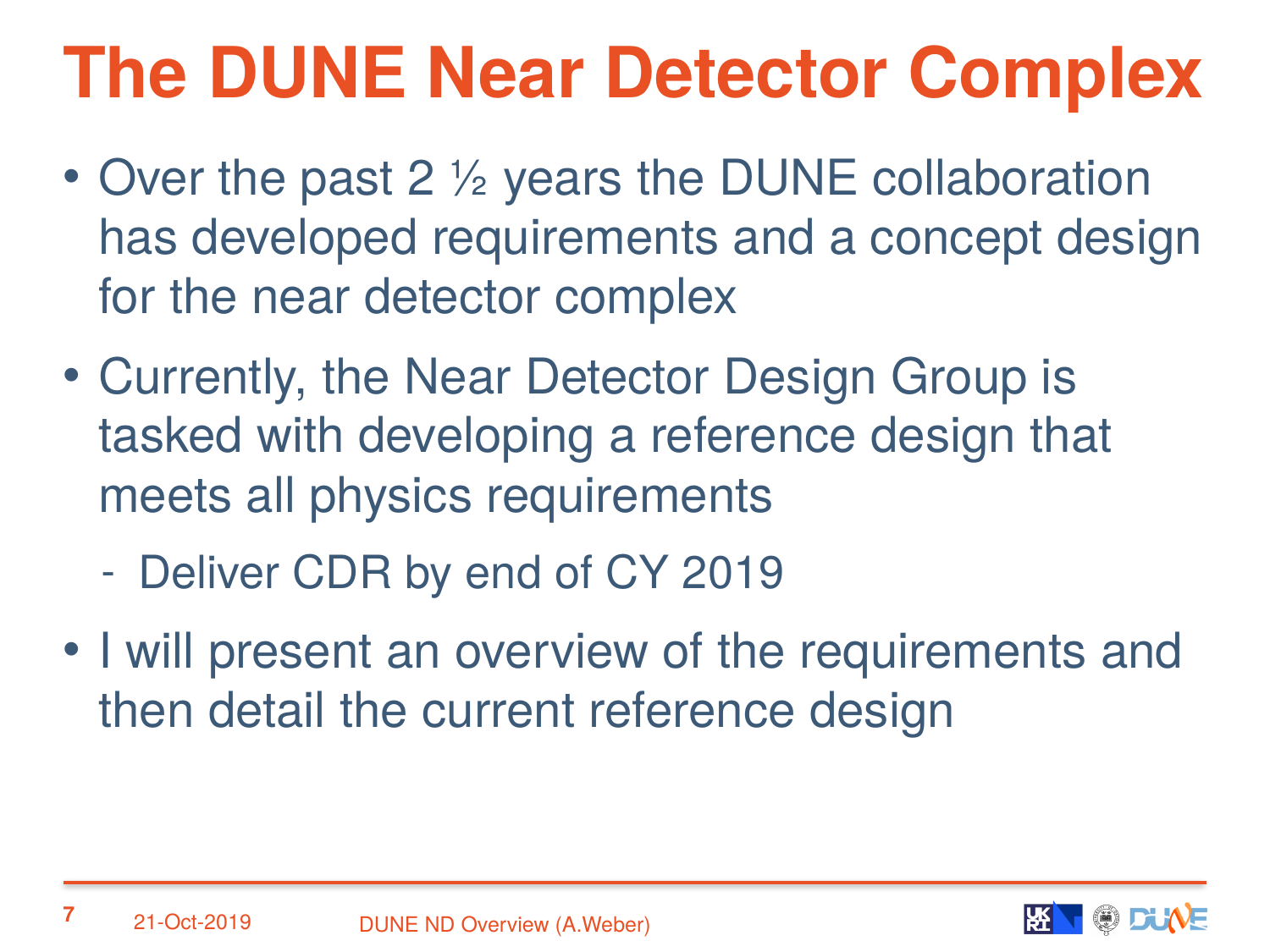

# The DUNE Near Detector Complex
Over the past 2 ½ years the DUNE collaboration has developed requirements and a concept design for the near detector complex
Currently, the Near Detector Design Group is tasked with developing a reference design that meets all physics requirements
Deliver CDR by end of CY 2019
I will present an overview of the requirements and then detail the current reference design
DUNE ND Overview (A.Weber)
21-Oct-2019
7